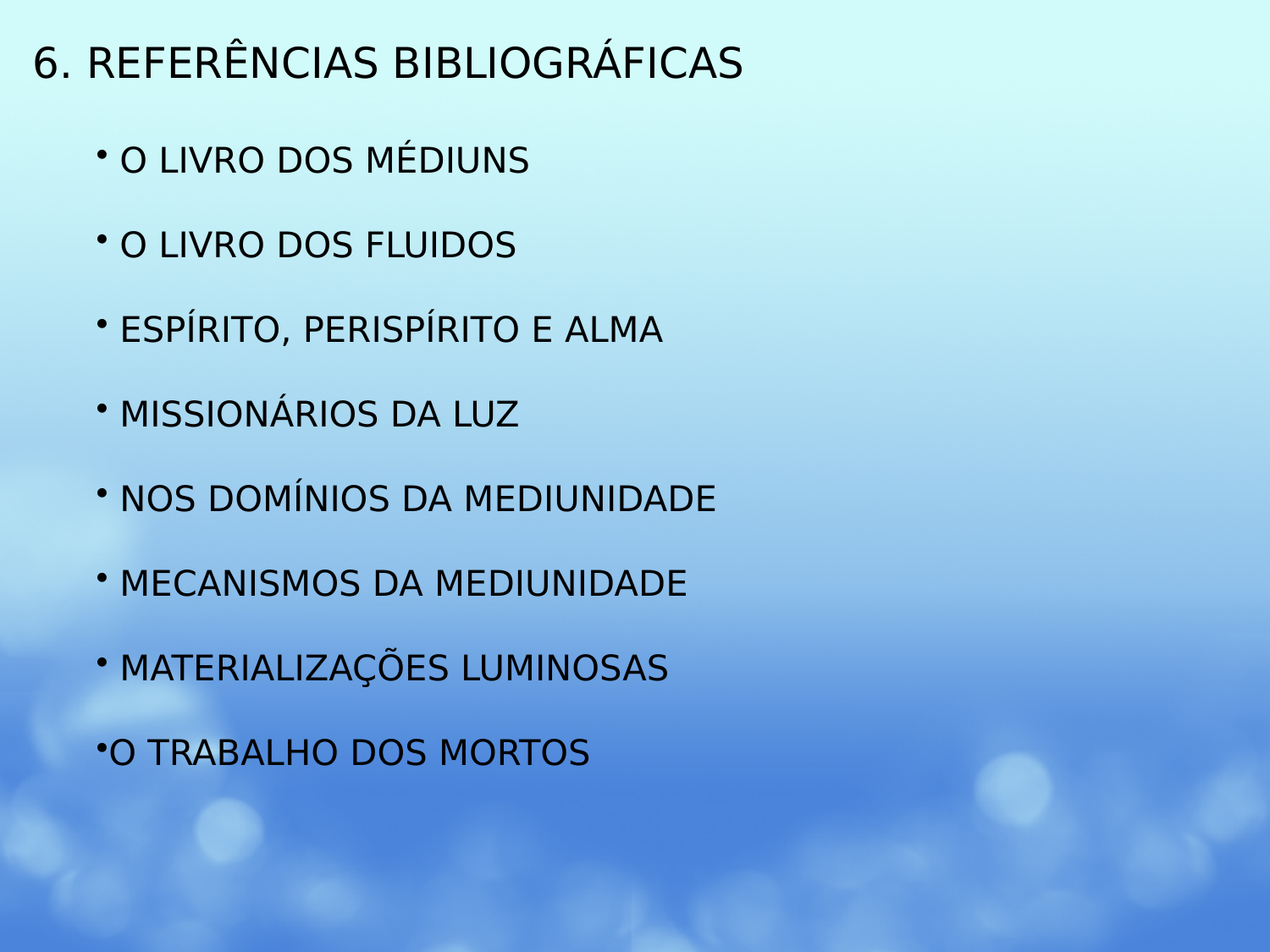

6. REFERÊNCIAS BIBLIOGRÁFICAS

 O LIVRO DOS MÉDIUNS

 O LIVRO DOS FLUIDOS

 ESPÍRITO, PERISPÍRITO E ALMA

 MISSIONÁRIOS DA LUZ

 NOS DOMÍNIOS DA MEDIUNIDADE

 MECANISMOS DA MEDIUNIDADE

 MATERIALIZAÇÕES LUMINOSAS

O TRABALHO DOS MORTOS